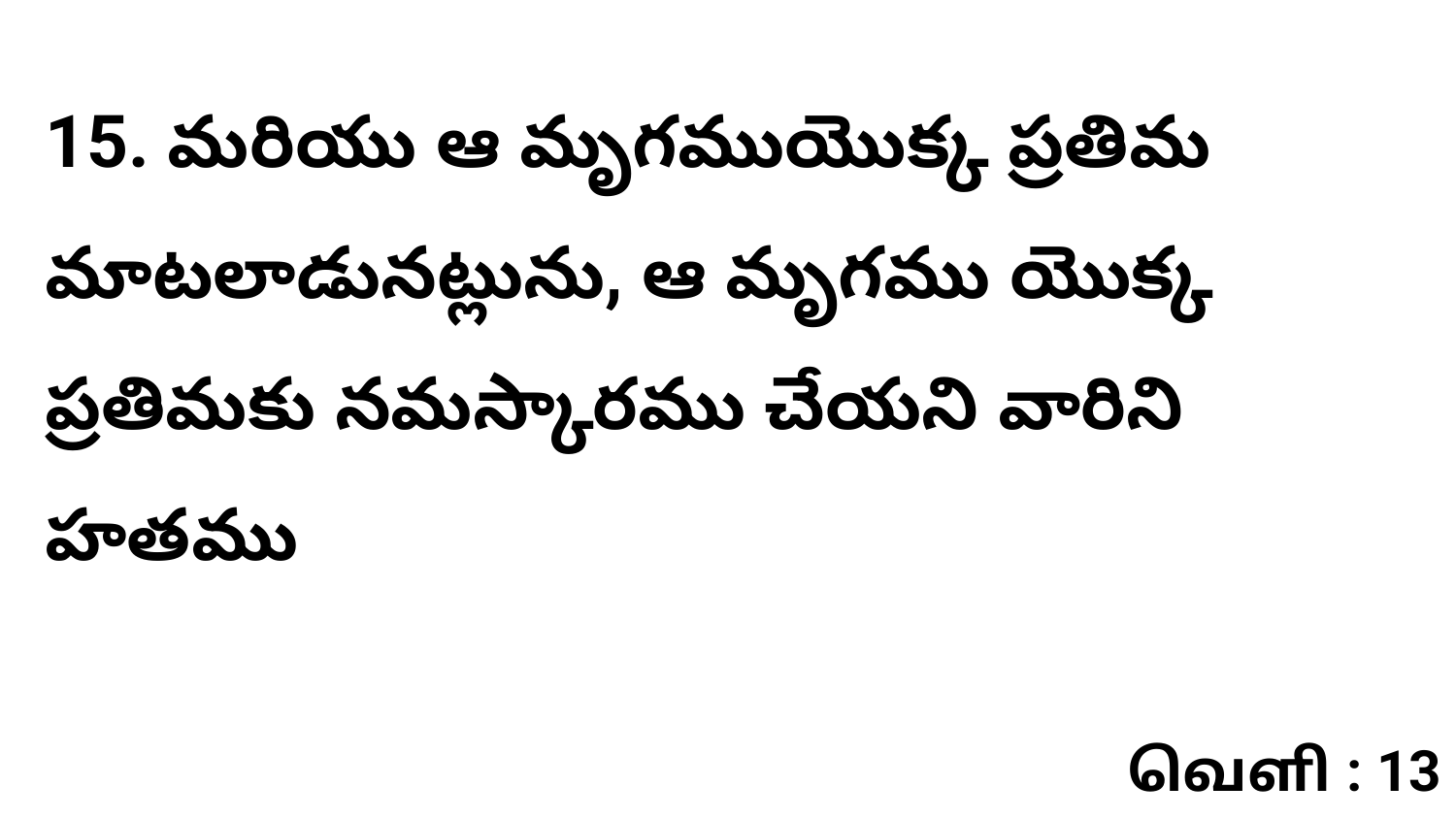

15. మరియు ఆ మృగముయొక్క ప్రతిమ మాటలాడునట్లును, ఆ మృగము యొక్క ప్రతిమకు నమస్కారము చేయని వారిని హతము
வெளி : 13